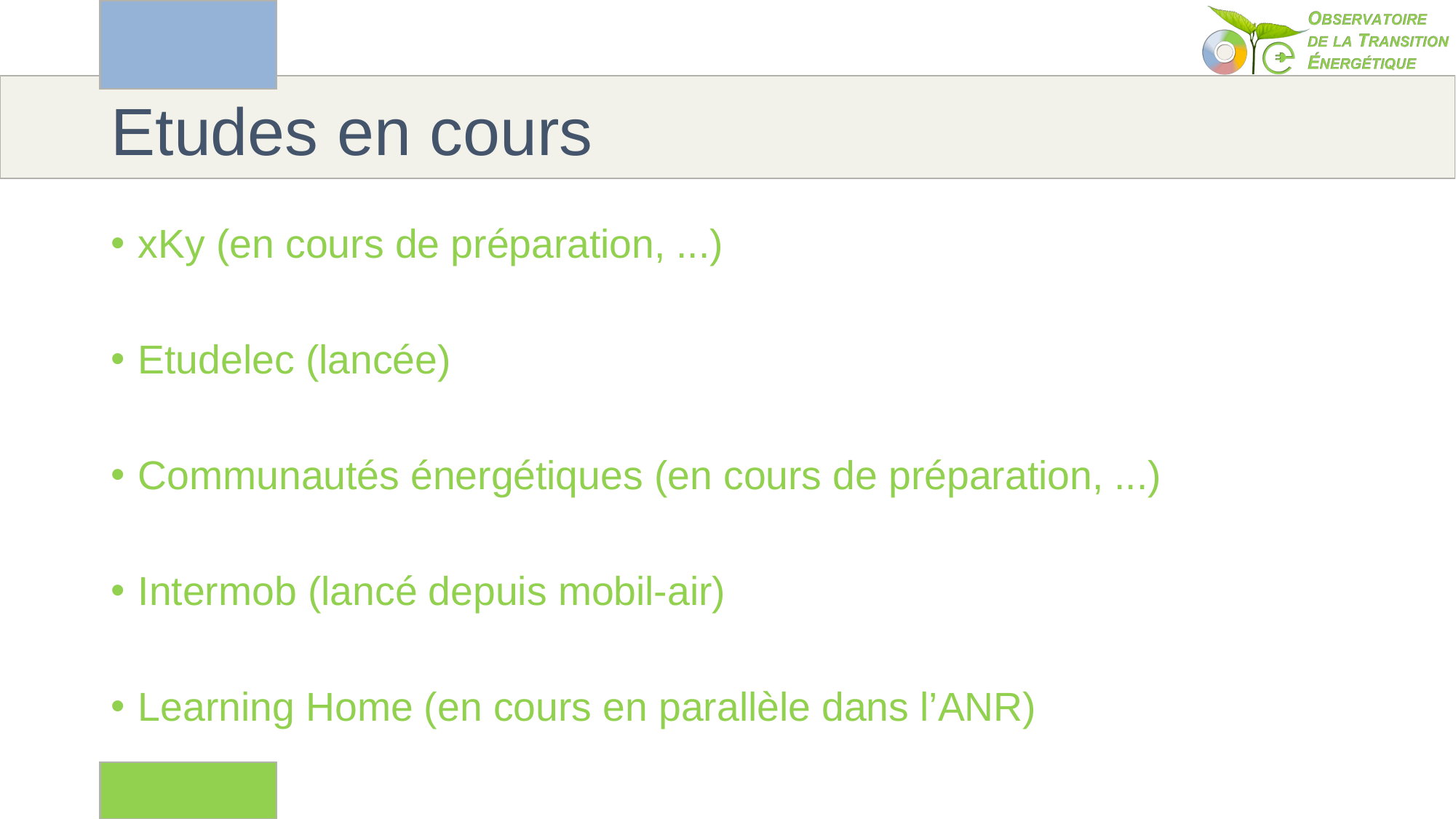

# Etudes en cours
xKy (en cours de préparation, ...)

Etudelec (lancée)

Communautés énergétiques (en cours de préparation, ...)

Intermob (lancé depuis mobil-air)

Learning Home (en cours en parallèle dans l’ANR)